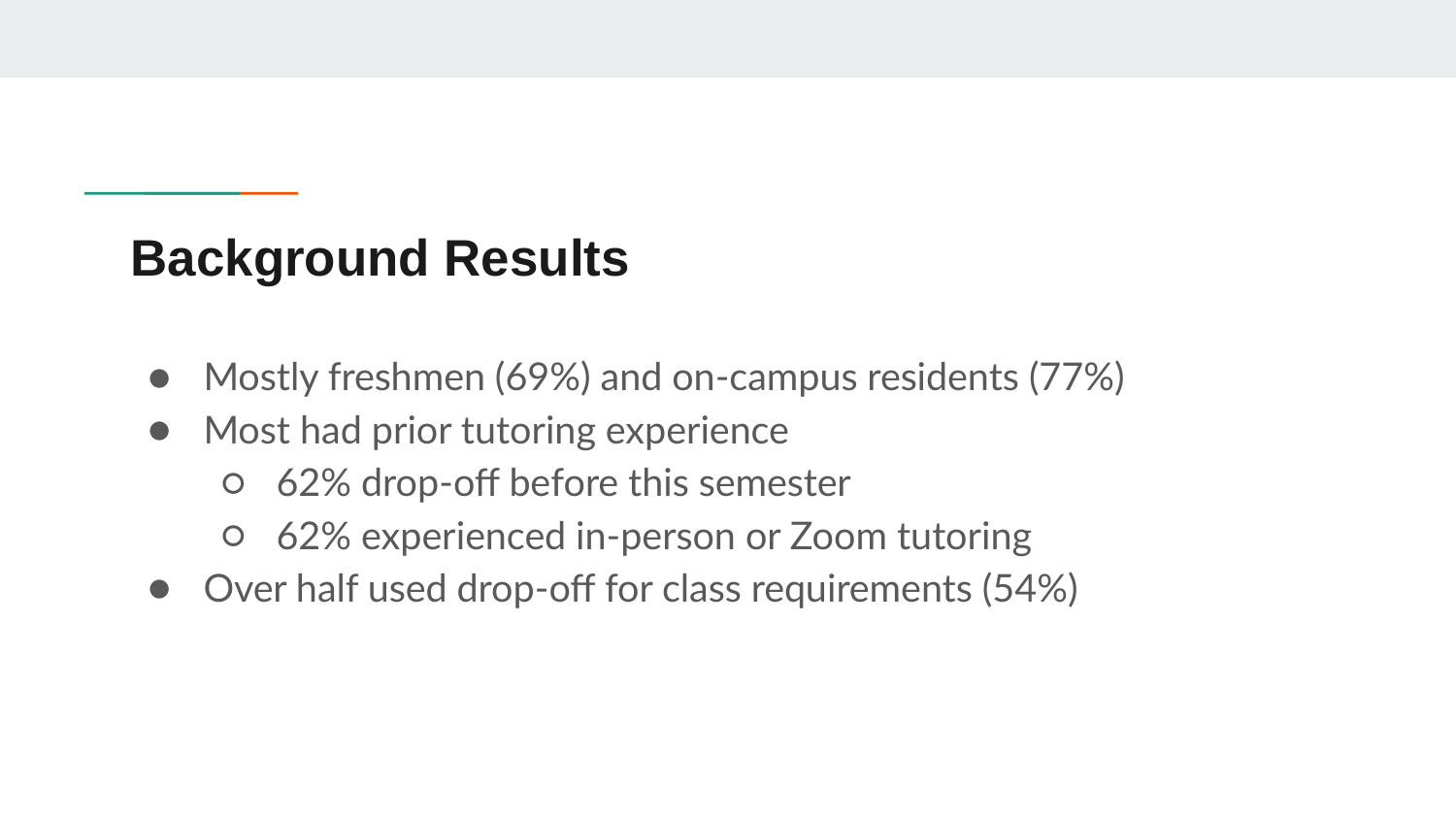

# Background Results
Mostly freshmen (69%) and on-campus residents (77%)
Most had prior tutoring experience
62% drop-off before this semester
62% experienced in-person or Zoom tutoring
Over half used drop-off for class requirements (54%)